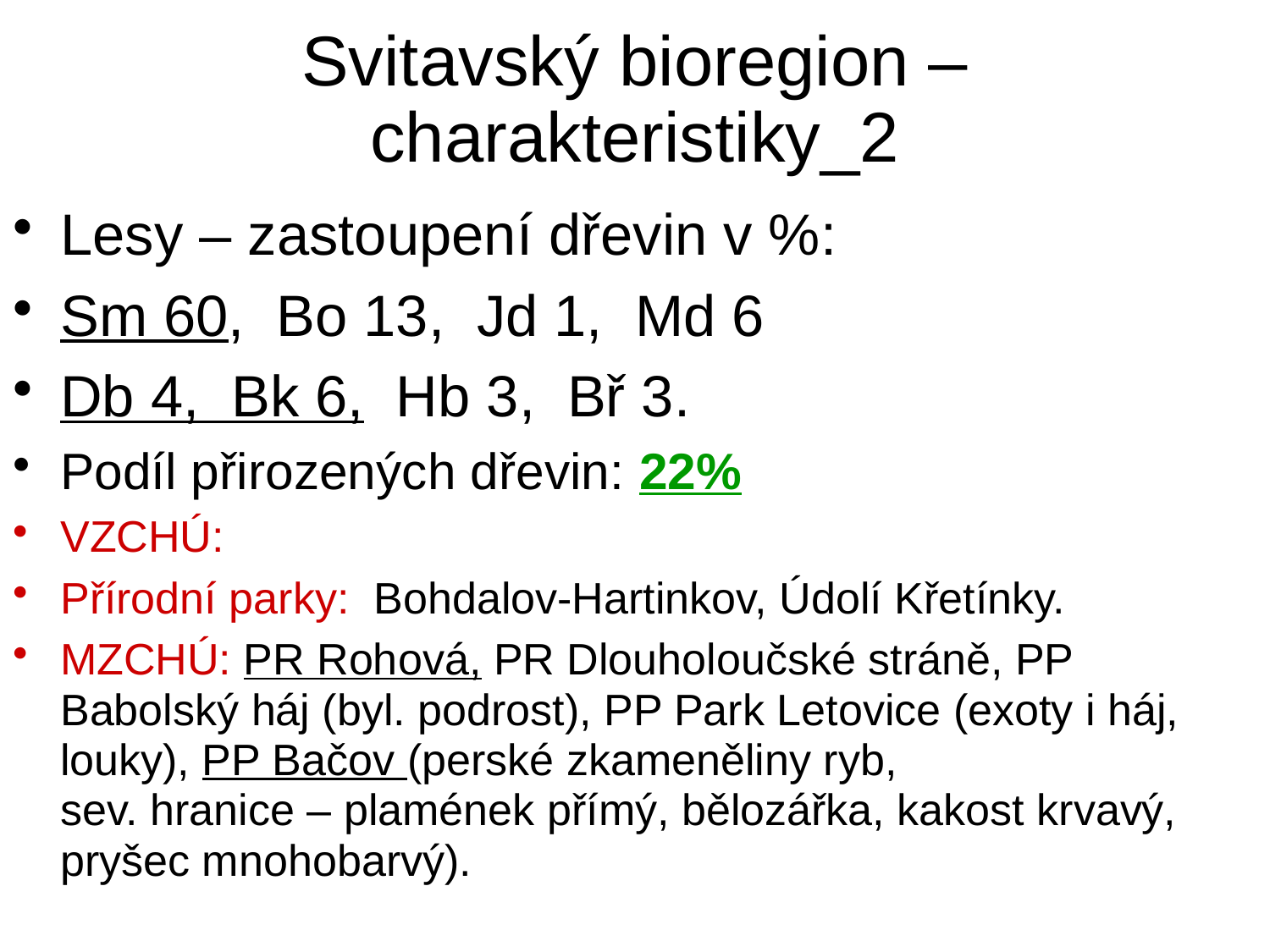

# Svitavský bioregion – charakteristiky_2
Lesy – zastoupení dřevin v %:
Sm 60,  Bo 13,  Jd 1,  Md 6
Db 4,  Bk 6,  Hb 3,  Bř 3.
Podíl přirozených dřevin: 22%
VZCHÚ:
Přírodní parky:  Bohdalov-Hartinkov, Údolí Křetínky.
MZCHÚ: PR Rohová, PR Dlouholoučské stráně, PP Babolský háj (byl. podrost), PP Park Letovice (exoty i háj, louky), PP Bačov (perské zkameněliny ryb,                           sev. hranice – plamének přímý, bělozářka, kakost krvavý, pryšec mnohobarvý).